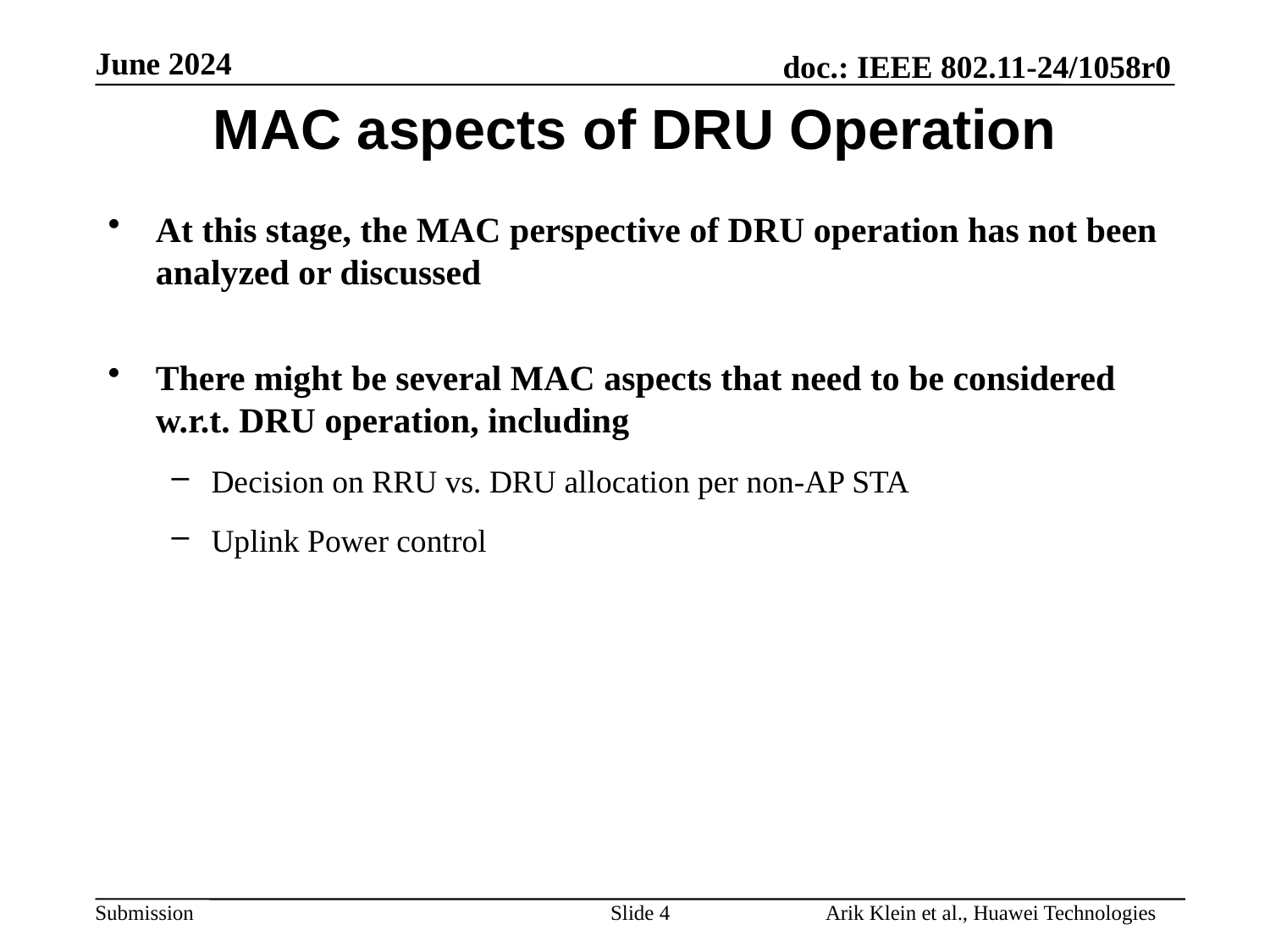

MAC aspects of DRU Operation
At this stage, the MAC perspective of DRU operation has not been analyzed or discussed
There might be several MAC aspects that need to be considered w.r.t. DRU operation, including
Decision on RRU vs. DRU allocation per non-AP STA
Uplink Power control

Slide 4